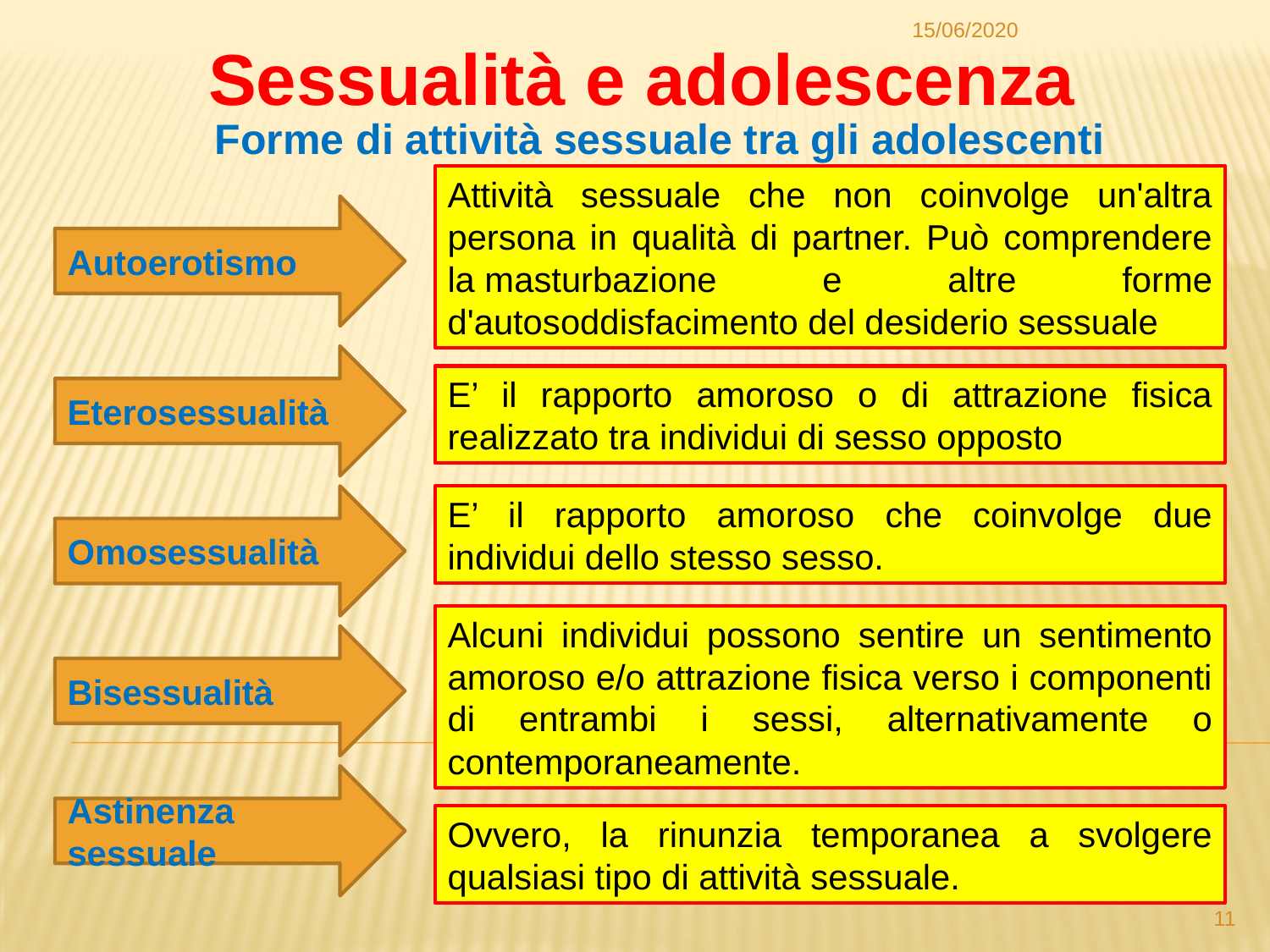

15/06/2020
Sessualità e adolescenza
Forme di attività sessuale tra gli adolescenti
Attività sessuale che non coinvolge un'altra persona in qualità di partner. Può comprendere la masturbazione e altre forme d'autosoddisfacimento del desiderio sessuale
Autoerotismo
Eterosessualità
E’ il rapporto amoroso o di attrazione fisica realizzato tra individui di sesso opposto
Omosessualità
E’ il rapporto amoroso che coinvolge due individui dello stesso sesso.
Alcuni individui possono sentire un sentimento amoroso e/o attrazione fisica verso i componenti di entrambi i sessi, alternativamente o contemporaneamente.
Bisessualità
Astinenza sessuale
Ovvero, la rinunzia temporanea a svolgere qualsiasi tipo di attività sessuale.
11